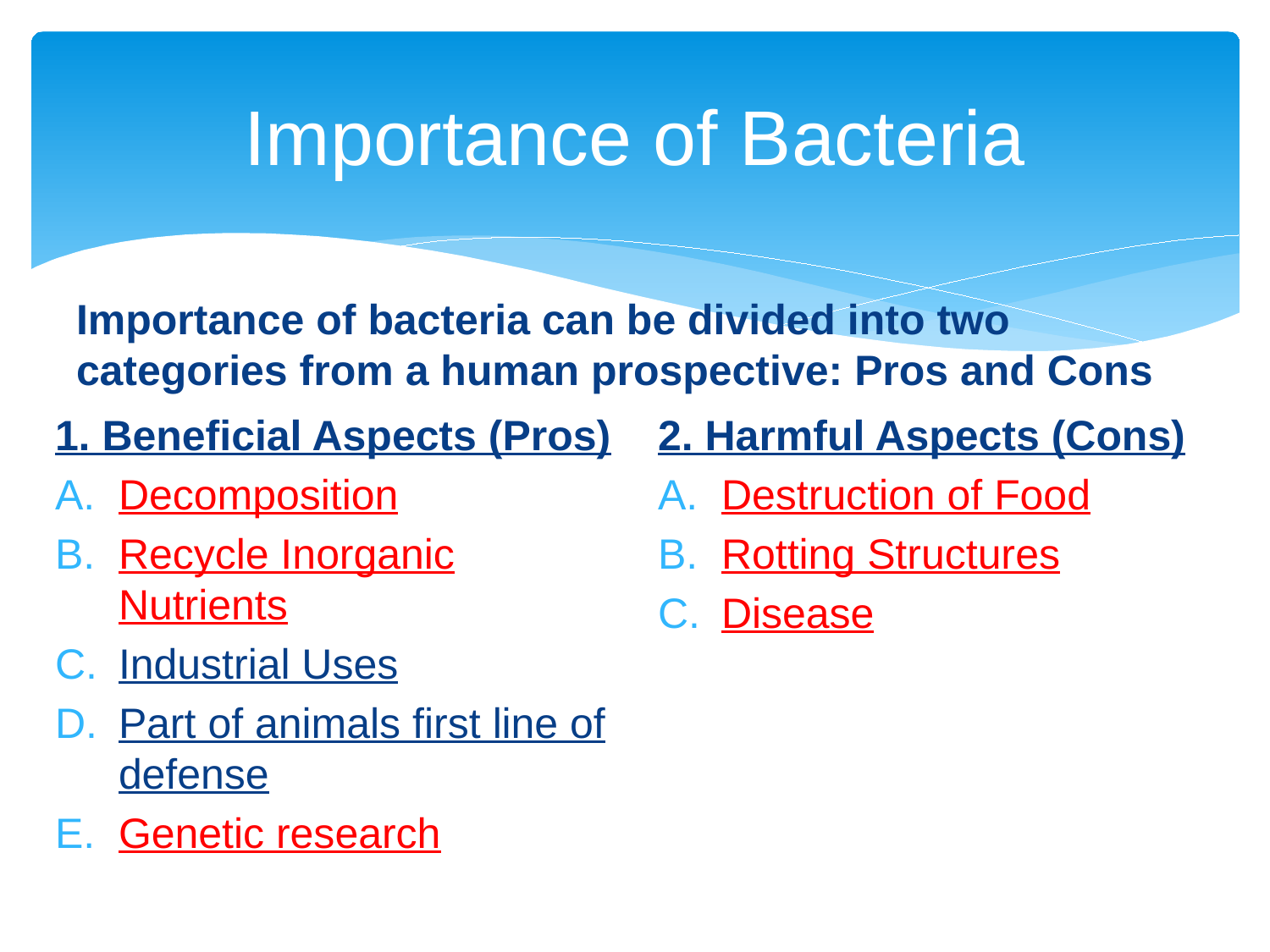

# Importance of Bacteria
Importance of bacteria can be divided into two categories from a human prospective: Pros and Cons

1. Beneficial Aspects (Pros)
Decomposition
Recycle Inorganic Nutrients
Industrial Uses
Part of animals first line of defense
Genetic research
2. Harmful Aspects (Cons)
Destruction of Food
Rotting Structures
Disease